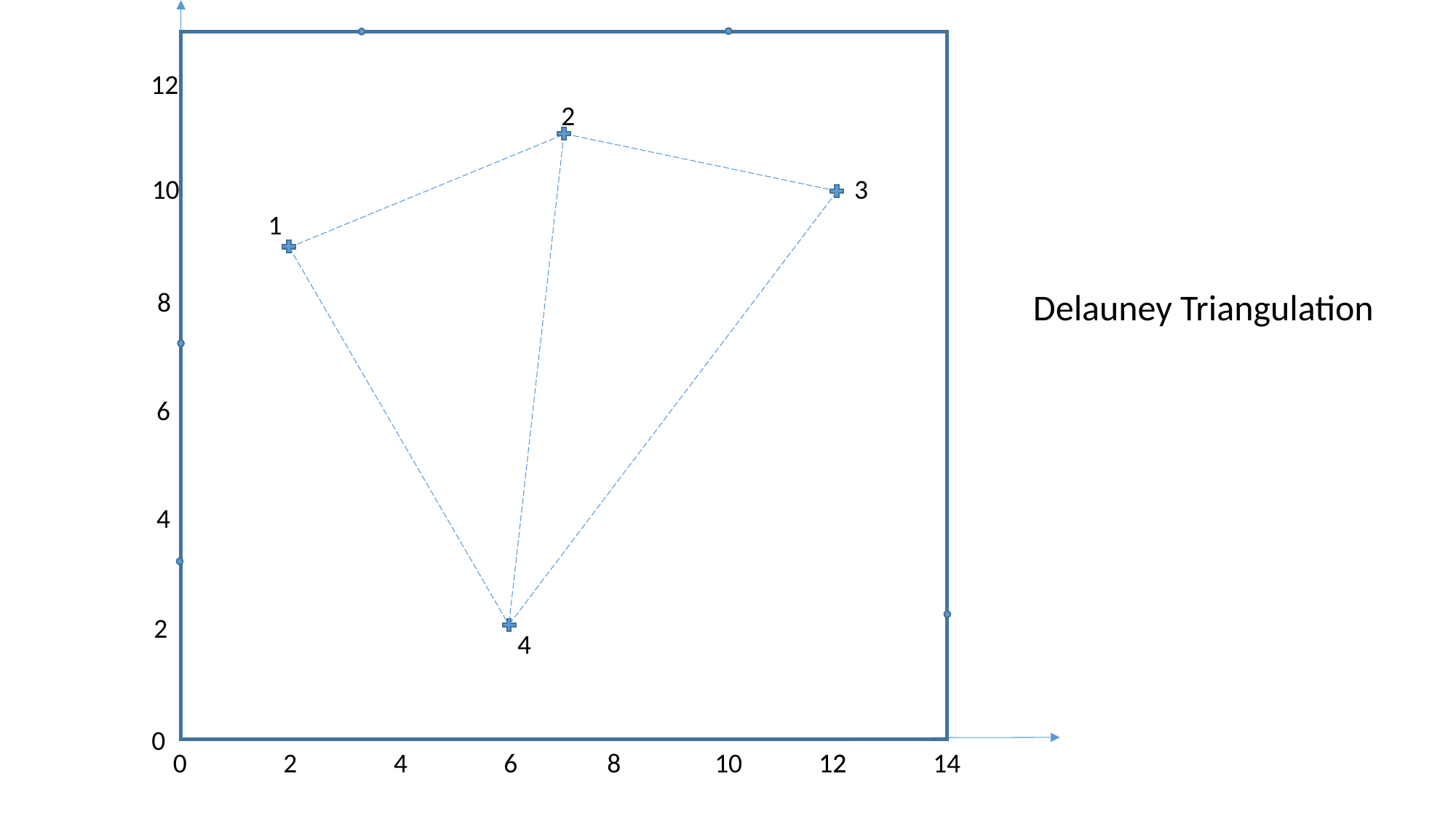

12
2

3

1

4
10
8
Delauney Triangulation

6
4

2

0
0
2
4
6
8
10
12
14
12